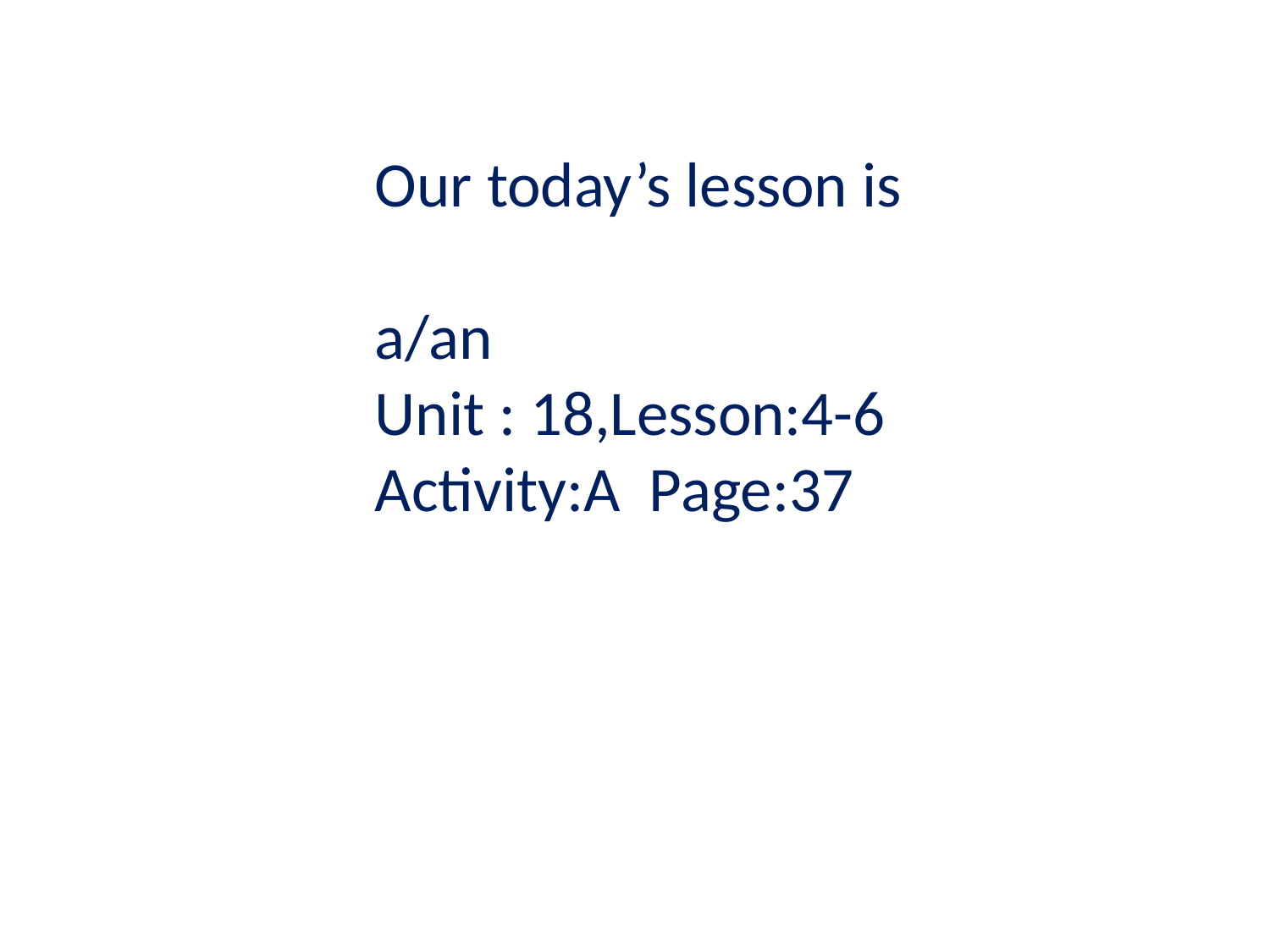

Our today’s lesson is

a/an
Unit : 18,Lesson:4-6
Activity:A  Page:37